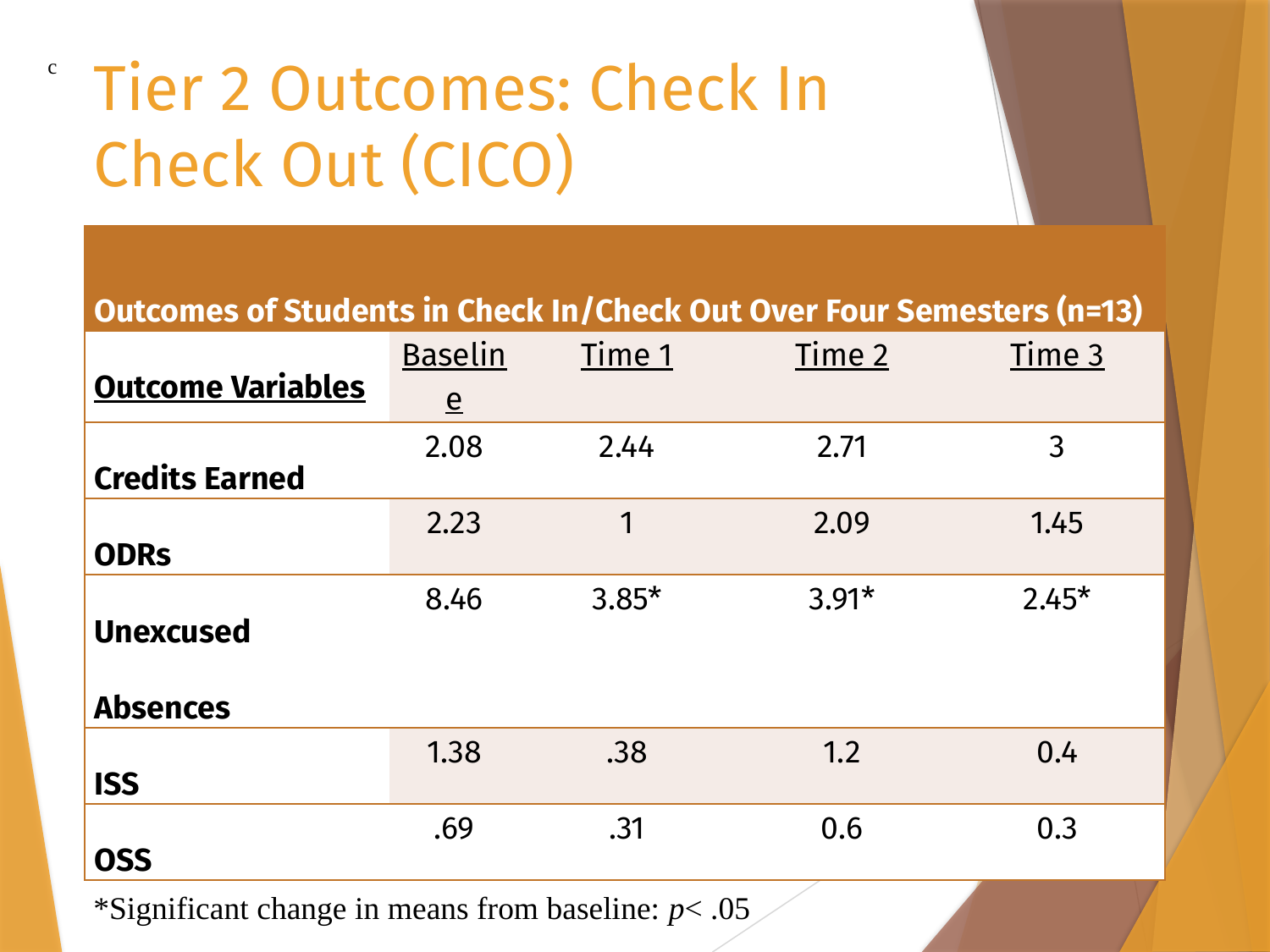

# Tier 2 Outcomes: Check In Check Out (CICO)
c
| Outcomes of Students in Check In/Check Out Over Four Semesters (n=13) |  |  |  |  |
| --- | --- | --- | --- | --- |
| Outcome Variables | Baseline | Time 1 | Time 2 | Time 3 |
| Credits Earned | 2.08 | 2.44 | 2.71 | 3 |
| ODRs | 2.23 | 1 | 2.09 | 1.45 |
| Unexcused Absences | 8.46 | 3.85\* | 3.91\* | 2.45\* |
| ISS | 1.38 | .38 | 1.2 | 0.4 |
| OSS | .69 | .31 | 0.6 | 0.3 |
*Significant change in means from baseline: p< .05